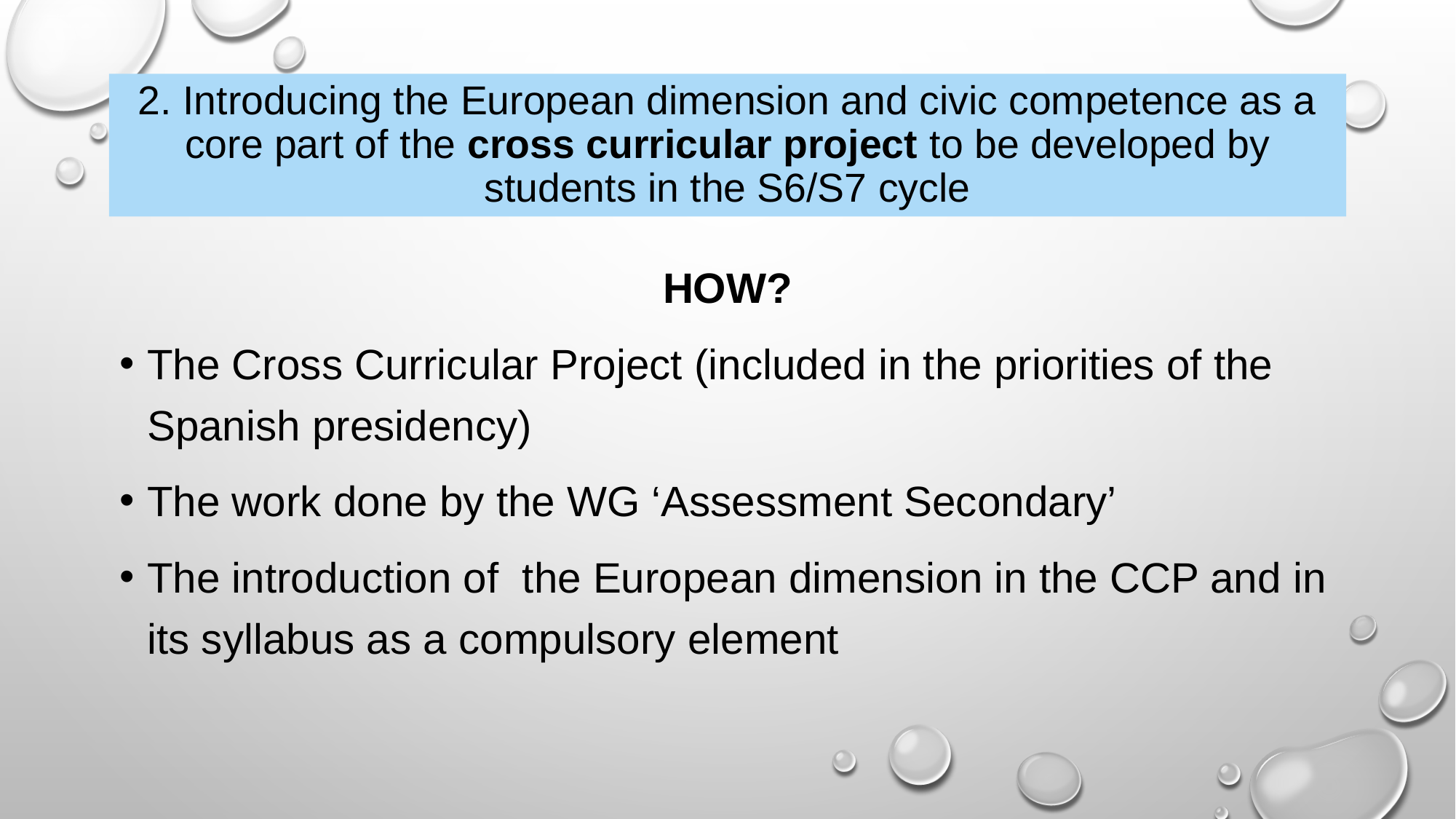

# 2. Introducing the European dimension and civic competence as a core part of the cross curricular project to be developed by students in the S6/S7 cycle
HOW?
The Cross Curricular Project (included in the priorities of the Spanish presidency)
The work done by the WG ‘Assessment Secondary’
The introduction of  the European dimension in the CCP and in its syllabus as a compulsory element